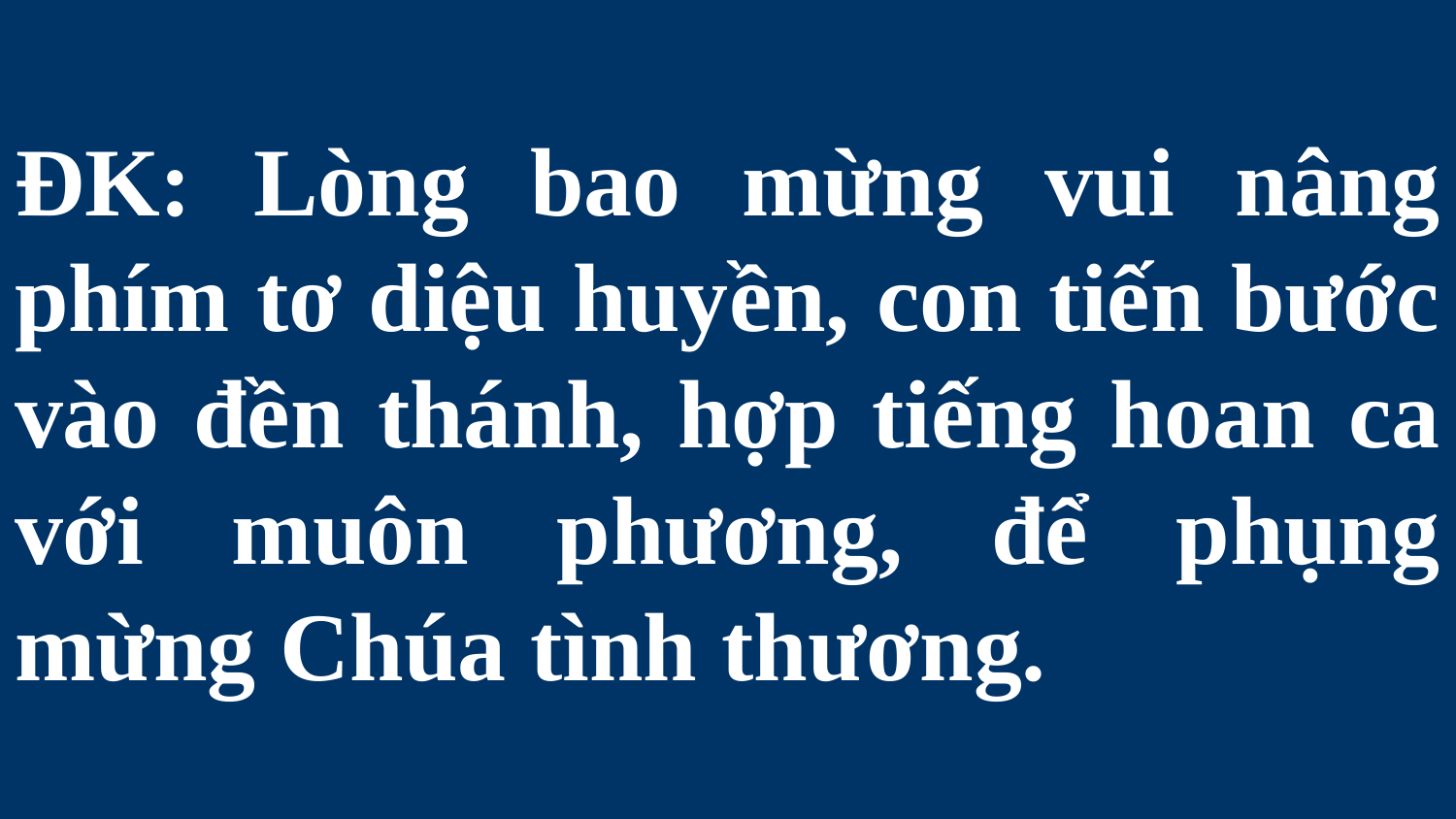

# ÐK: Lòng bao mừng vui nâng phím tơ diệu huyền, con tiến bước vào đền thánh, hợp tiếng hoan ca với muôn phương, để phụng mừng Chúa tình thương.